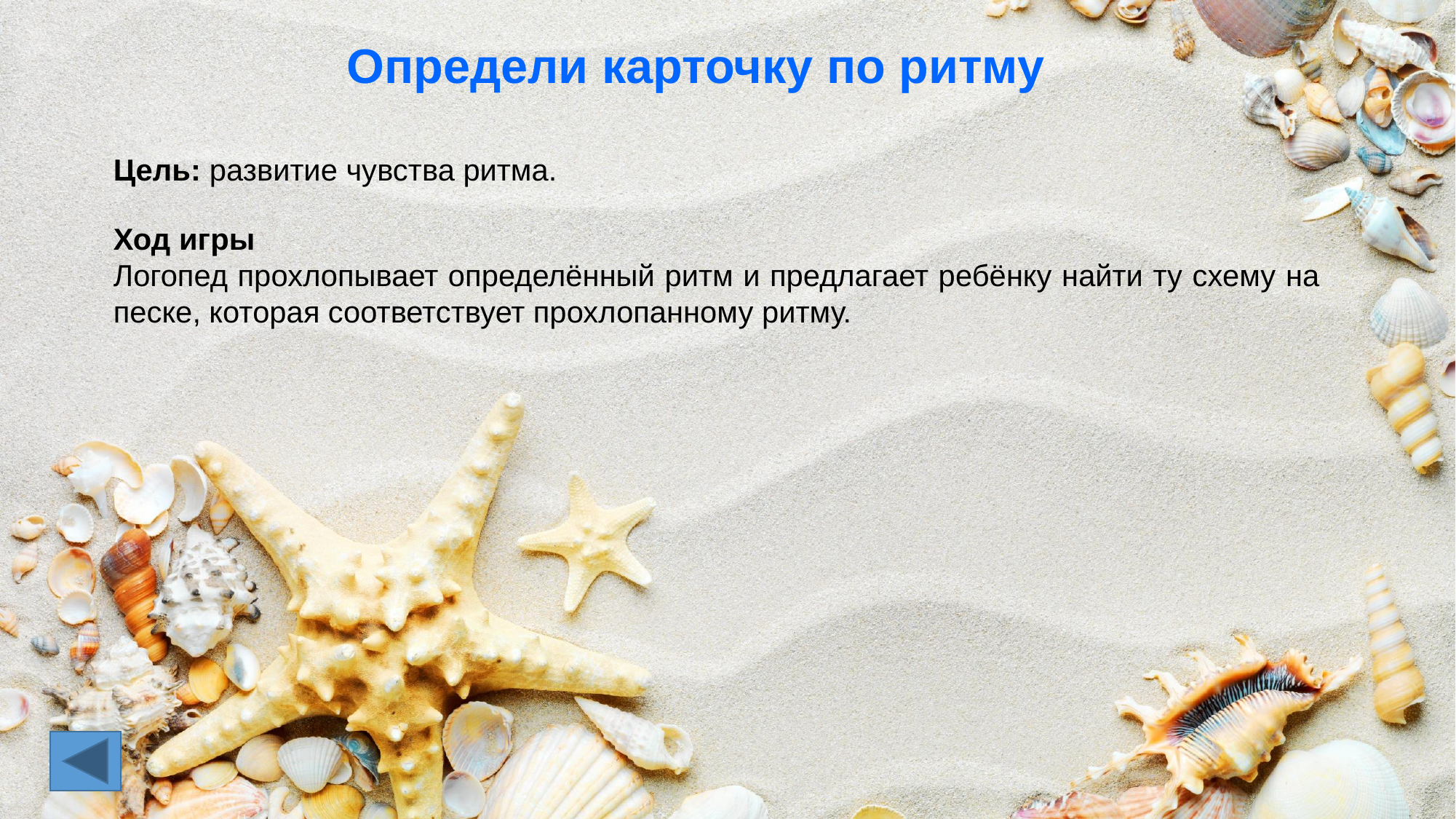

Определи карточку по ритму
Цель: развитие чувства ритма.

Ход игры
Логопед прохлопывает определённый ритм и предлагает ребёнку найти ту схему на песке, которая соответствует прохлопанному ритму.